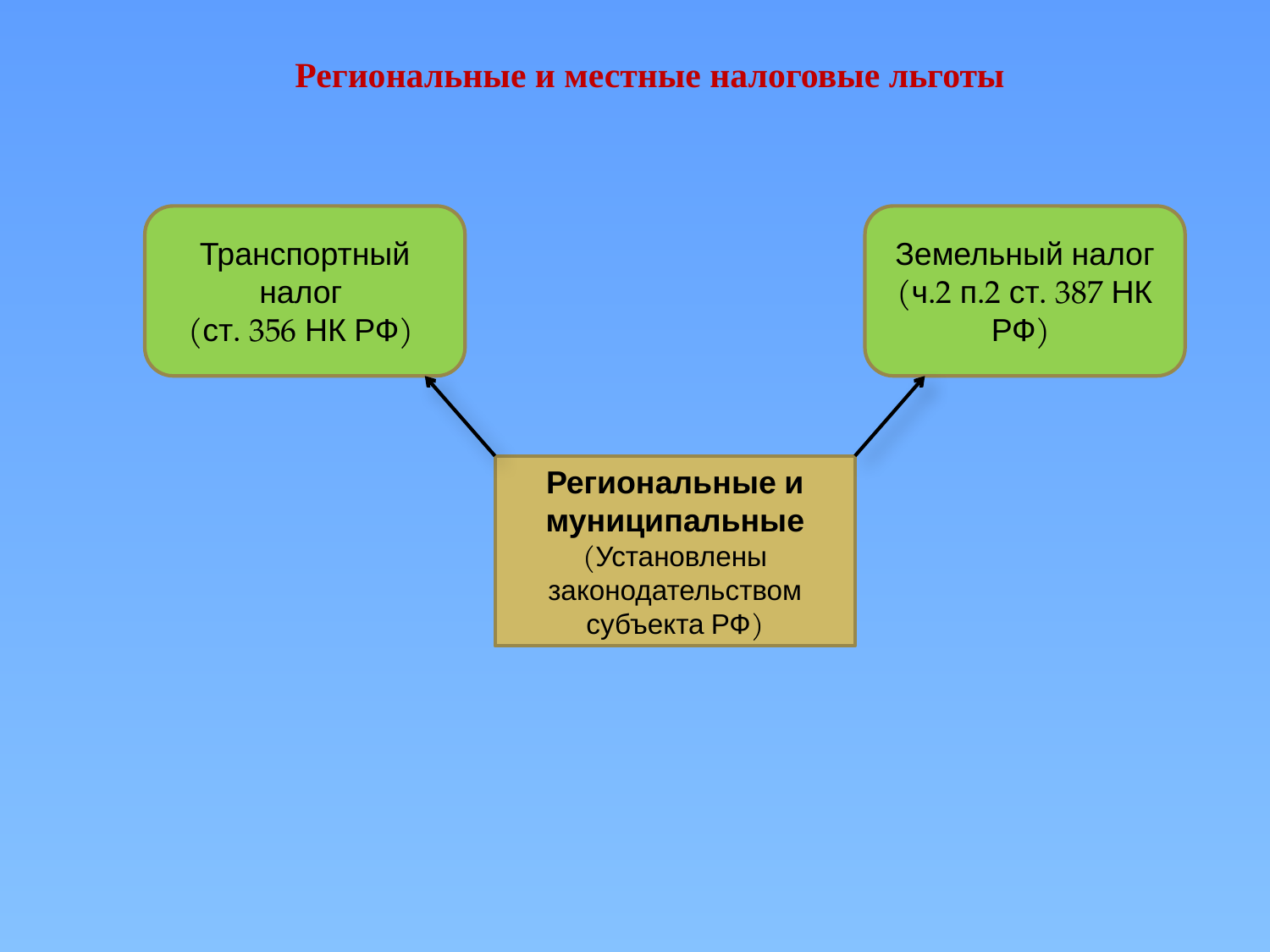

Региональные и местные налоговые льготы
Транспортный налог
(ст. 356 НК РФ)
Земельный налог
(ч.2 п.2 ст. 387 НК РФ)
Региональные и муниципальные
(Установлены законодательством субъекта РФ)